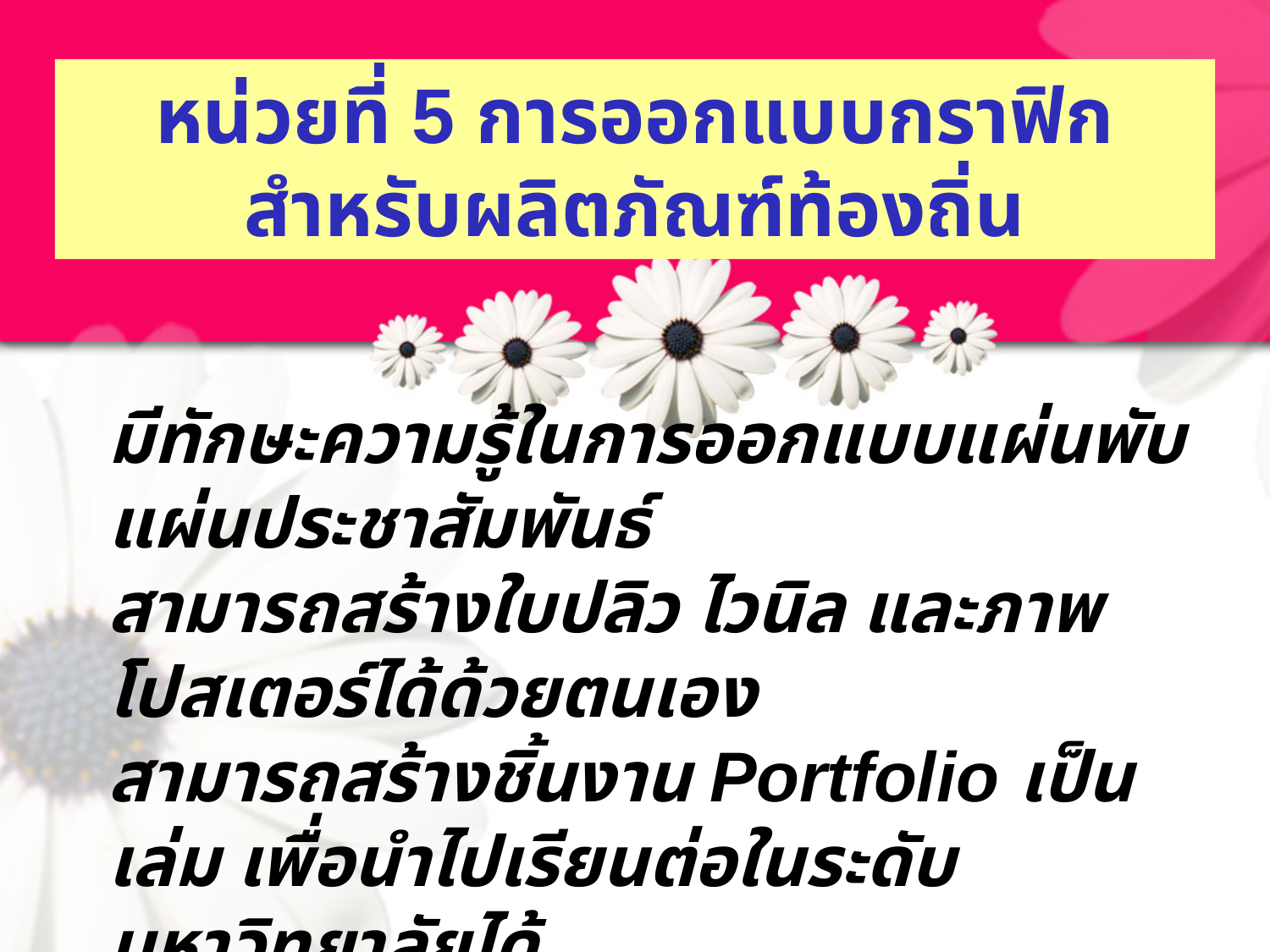

หน่วยที่ 5 การออกแบบกราฟิกสำหรับผลิตภัณฑ์ท้องถิ่น
#
มีทักษะความรู้ในการออกแบบแผ่นพับ แผ่นประชาสัมพันธ์
สามารถสร้างใบปลิว ไวนิล และภาพโปสเตอร์ได้ด้วยตนเอง
สามารถสร้างชิ้นงาน Portfolio เป็นเล่ม เพื่อนำไปเรียนต่อในระดับมหาวิทยาลัยได้